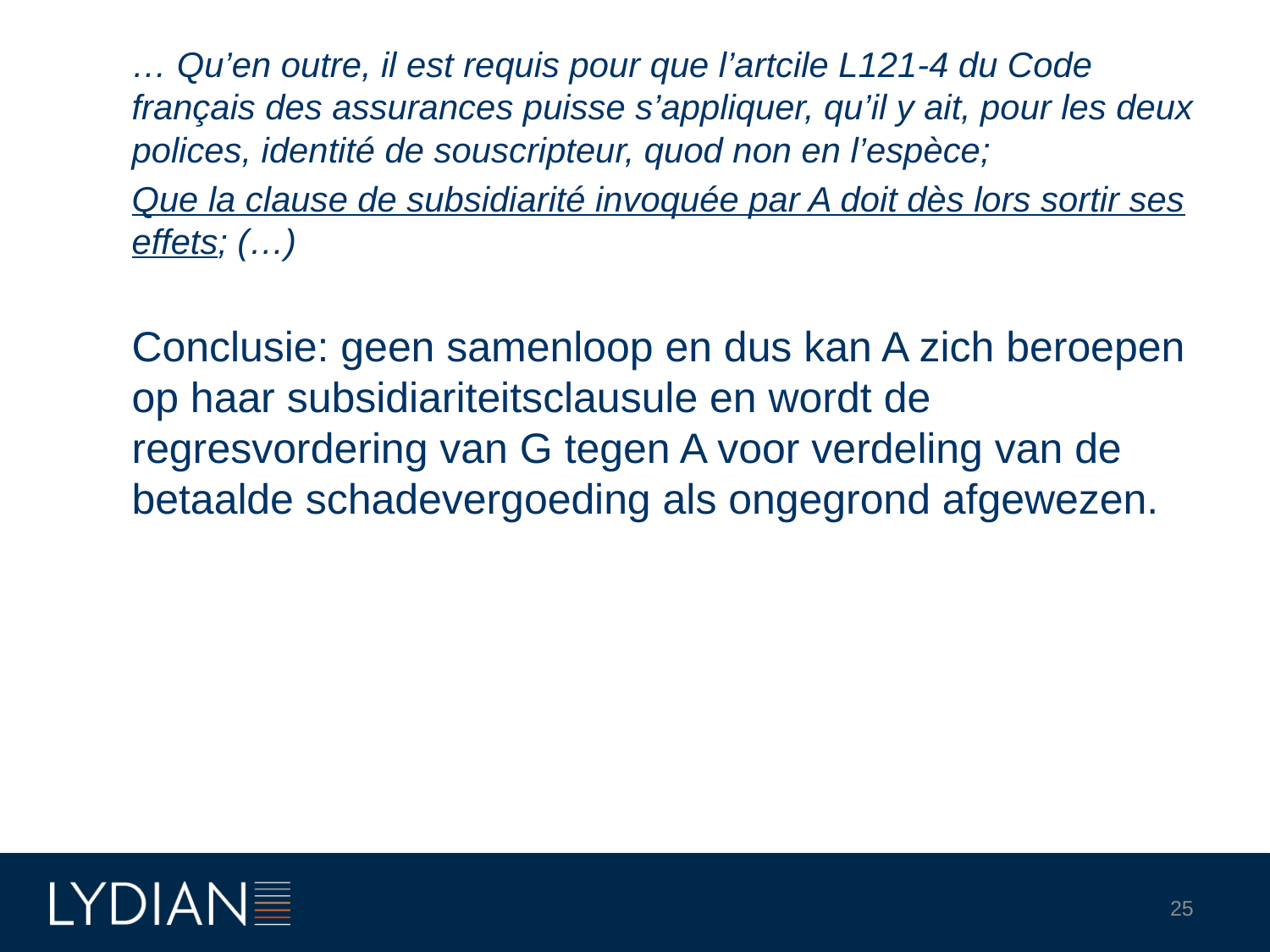

… Qu’en outre, il est requis pour que l’artcile L121-4 du Code français des assurances puisse s’appliquer, qu’il y ait, pour les deux polices, identité de souscripteur, quod non en l’espèce;
Que la clause de subsidiarité invoquée par A doit dès lors sortir ses effets; (…)

Conclusie: geen samenloop en dus kan A zich beroepen op haar subsidiariteitsclausule en wordt de regresvordering van G tegen A voor verdeling van de betaalde schadevergoeding als ongegrond afgewezen.

25